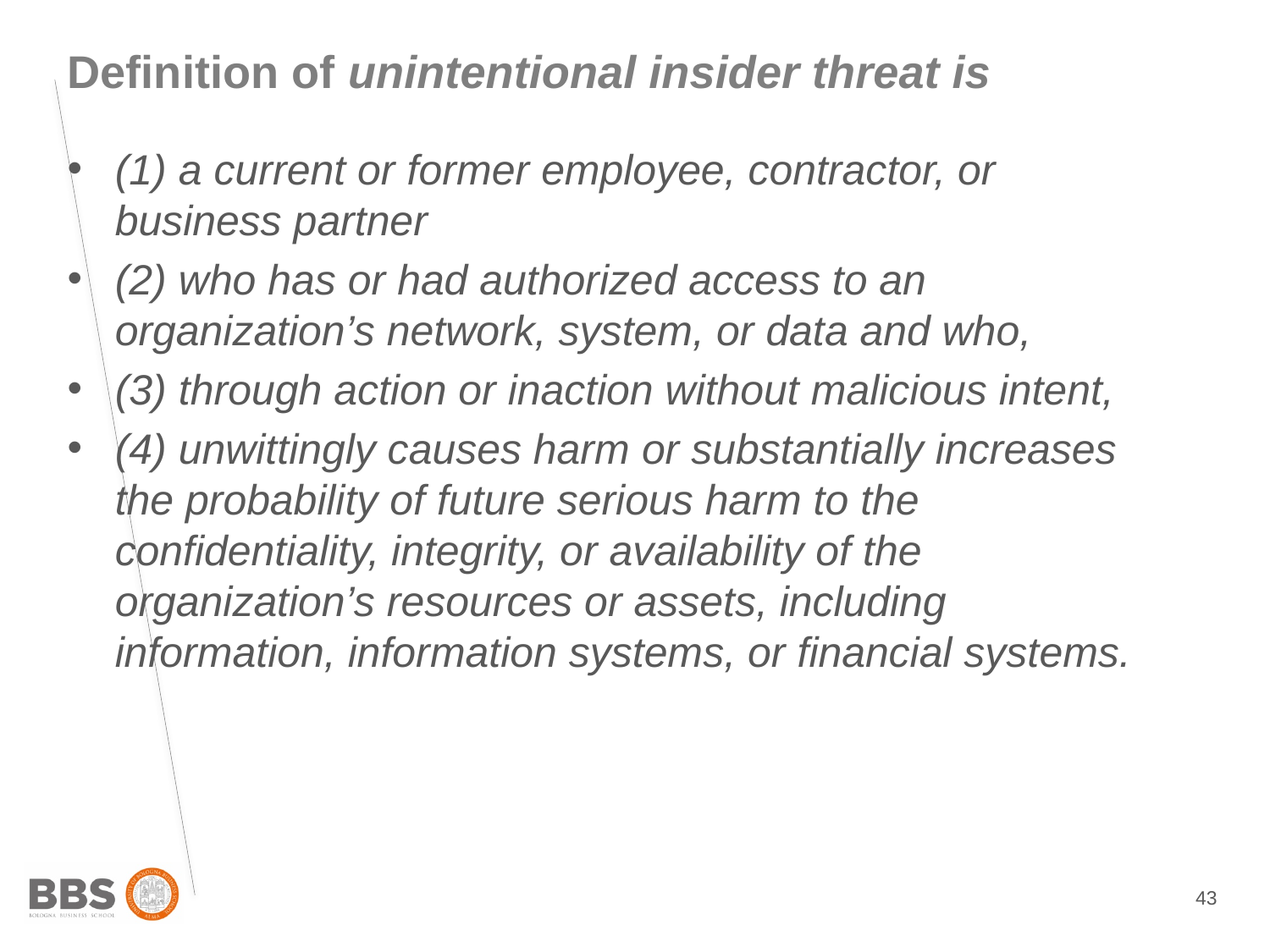

Definition of unintentional insider threat is
(1) a current or former employee, contractor, or business partner
(2) who has or had authorized access to an organization’s network, system, or data and who,
(3) through action or inaction without malicious intent,
(4) unwittingly causes harm or substantially increases the probability of future serious harm to the confidentiality, integrity, or availability of the organization’s resources or assets, including information, information systems, or financial systems.